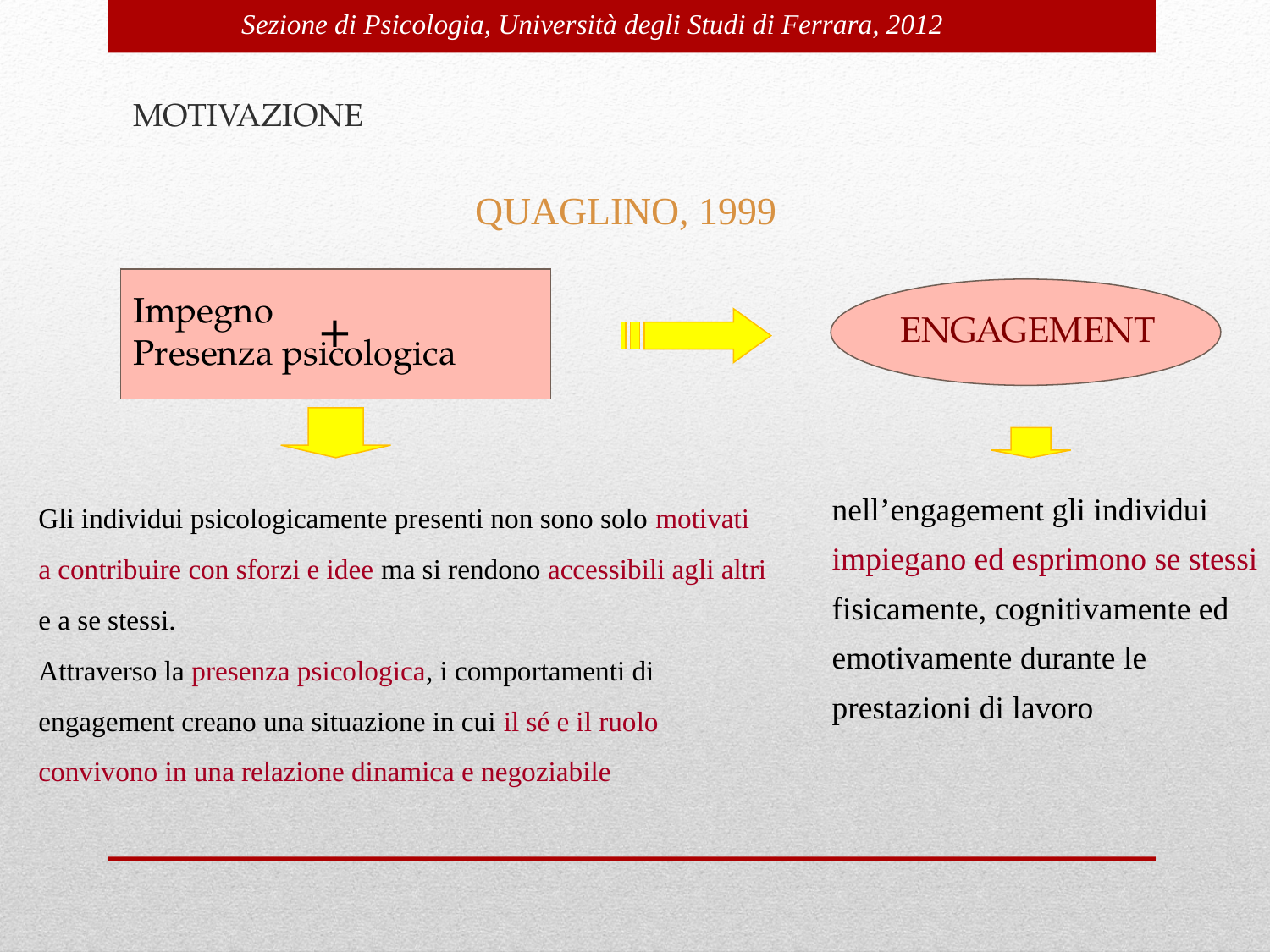

MOTIVAZIONE
QUAGLINO, 1999
Impegno
Presenza psicologica
ENGAGEMENT
+

nell’engagement gli individui impiegano ed esprimono se stessi fisicamente, cognitivamente ed emotivamente durante le prestazioni di lavoro
Gli individui psicologicamente presenti non sono solo motivati a contribuire con sforzi e idee ma si rendono accessibili agli altri e a se stessi.
Attraverso la presenza psicologica, i comportamenti di engagement creano una situazione in cui il sé e il ruolo convivono in una relazione dinamica e negoziabile